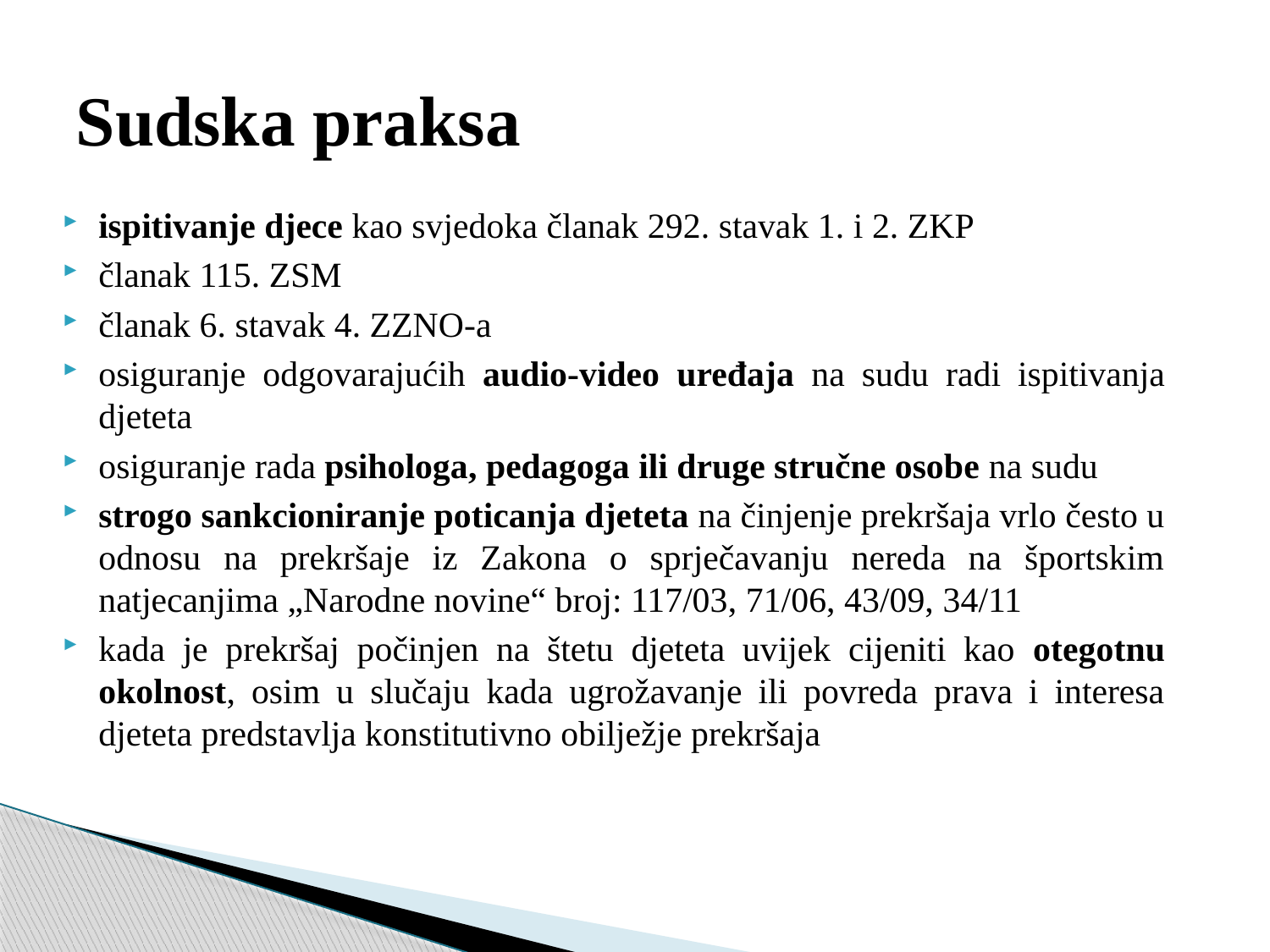

# Sudska praksa
ispitivanje djece kao svjedoka članak 292. stavak 1. i 2. ZKP
članak 115. ZSM
članak 6. stavak 4. ZZNO-a
osiguranje odgovarajućih audio-video uređaja na sudu radi ispitivanja djeteta
osiguranje rada psihologa, pedagoga ili druge stručne osobe na sudu
strogo sankcioniranje poticanja djeteta na činjenje prekršaja vrlo često u odnosu na prekršaje iz Zakona o sprječavanju nereda na športskim natjecanjima „Narodne novine“ broj: 117/03, 71/06, 43/09, 34/11
kada je prekršaj počinjen na štetu djeteta uvijek cijeniti kao otegotnu okolnost, osim u slučaju kada ugrožavanje ili povreda prava i interesa djeteta predstavlja konstitutivno obilježje prekršaja